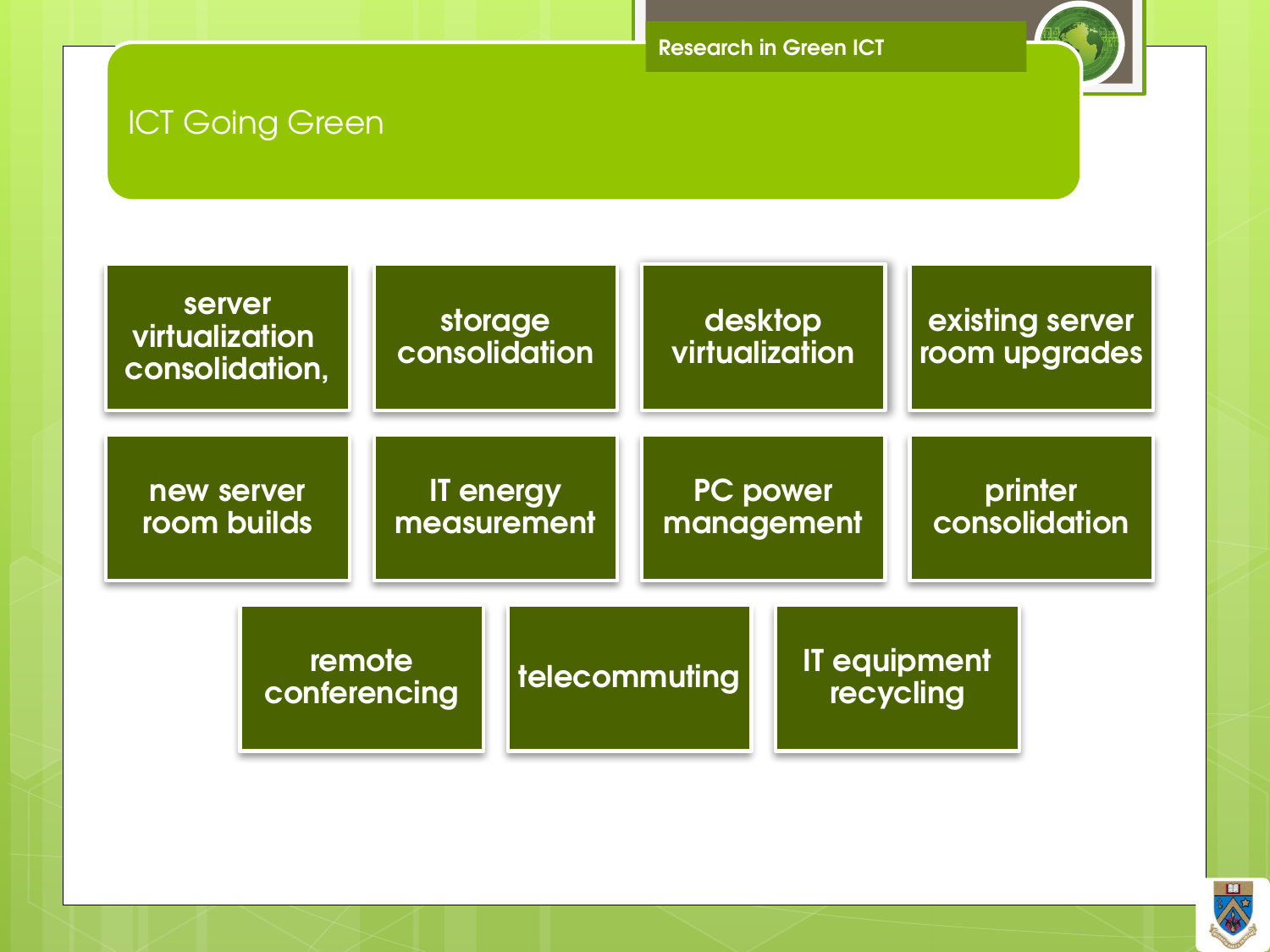

Research in Green ICT
ICT Going Green
server virtualization  consolidation,
storage consolidation
desktop virtualization
existing server room upgrades
new server room builds
IT energy measurement
PC power management
printer consolidation
remote conferencing
telecommuting
IT equipment recycling